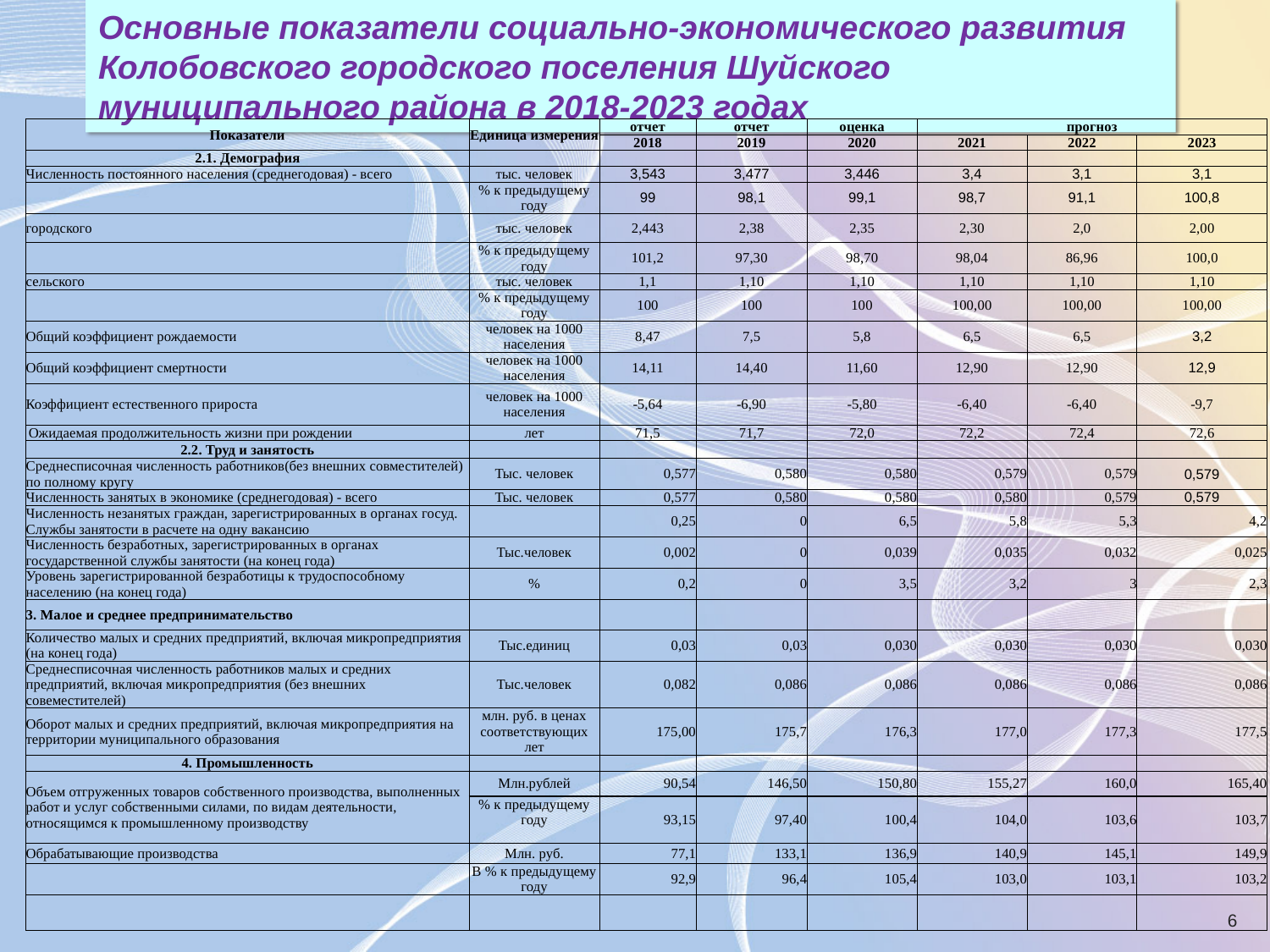

# Основные показатели социально-экономического развития Колобовского городского поселения Шуйского муниципального района в 2018-2023 годах
| Показатели | Единица измерения | отчет | отчет | оценка | прогноз |  |  |
| --- | --- | --- | --- | --- | --- | --- | --- |
|  |  | 2018 | 2019 | 2020 | 2021 | 2022 | 2023 |
| 2.1. Демография |  |  |  |  |  |  |  |
| Численность постоянного населения (среднегодовая) - всего | тыс. человек | 3,543 | 3,477 | 3,446 | 3,4 | 3,1 | 3,1 |
|  | % к предыдущему году | 99 | 98,1 | 99,1 | 98,7 | 91,1 | 100,8 |
| городского | тыс. человек | 2,443 | 2,38 | 2,35 | 2,30 | 2,0 | 2,00 |
|  | % к предыдущему году | 101,2 | 97,30 | 98,70 | 98,04 | 86,96 | 100,0 |
| сельского | тыс. человек | 1,1 | 1,10 | 1,10 | 1,10 | 1,10 | 1,10 |
|  | % к предыдущему году | 100 | 100 | 100 | 100,00 | 100,00 | 100,00 |
| Общий коэффициент рождаемости | человек на 1000 населения | 8,47 | 7,5 | 5,8 | 6,5 | 6,5 | 3,2 |
| Общий коэффициент смертности | человек на 1000 населения | 14,11 | 14,40 | 11,60 | 12,90 | 12,90 | 12,9 |
| Коэффициент естественного прироста | человек на 1000 населения | -5,64 | -6,90 | -5,80 | -6,40 | -6,40 | -9,7 |
| Ожидаемая продолжительность жизни при рождении | лет | 71,5 | 71,7 | 72,0 | 72,2 | 72,4 | 72,6 |
| 2.2. Труд и занятость |  |  |  |  |  |  |  |
| Среднесписочная численность работников(без внешних совместителей) по полному кругу | Тыс. человек | 0,577 | 0,580 | 0,580 | 0,579 | 0,579 | 0,579 |
| Численность занятых в экономике (среднегодовая) - всего | Тыс. человек | 0,577 | 0,580 | 0,580 | 0,580 | 0,579 | 0,579 |
| Численность незанятых граждан, зарегистрированных в органах госуд. Службы занятости в расчете на одну вакансию |  | 0,25 | 0 | 6,5 | 5,8 | 5,3 | 4,2 |
| Численность безработных, зарегистрированных в органах государственной службы занятости (на конец года) | Тыс.человек | 0,002 | 0 | 0,039 | 0,035 | 0,032 | 0,025 |
| Уровень зарегистрированной безработицы к трудоспособному населению (на конец года) | % | 0,2 | 0 | 3,5 | 3,2 | 3 | 2,3 |
| 3. Малое и среднее предпринимательство |  |  |  |  |  |  |  |
| Количество малых и средних предприятий, включая микропредприятия (на конец года) | Тыс.единиц | 0,03 | 0,03 | 0,030 | 0,030 | 0,030 | 0,030 |
| Среднесписочная численность работников малых и средних предприятий, включая микропредприятия (без внешних совеместителей) | Тыс.человек | 0,082 | 0,086 | 0,086 | 0,086 | 0,086 | 0,086 |
| Оборот малых и средних предприятий, включая микропредприятия на территории муниципального образования | млн. руб. в ценах соответствующих лет | 175,00 | 175,7 | 176,3 | 177,0 | 177,3 | 177,5 |
| 4. Промышленность |  |  |  |  |  |  |  |
| Объем отгруженных товаров собственного производства, выполненных работ и услуг собственными силами, по видам деятельности, относящимся к промышленному производству | Млн.рублей | 90,54 | 146,50 | 150,80 | 155,27 | 160,0 | 165,40 |
|  | % к предыдущему году | 93,15 | 97,40 | 100,4 | 104,0 | 103,6 | 103,7 |
| Обрабатывающие производства | Млн. руб. | 77,1 | 133,1 | 136,9 | 140,9 | 145,1 | 149,9 |
|  | В % к предыдущему году | 92,9 | 96,4 | 105,4 | 103,0 | 103,1 | 103,2 |
|  |  |  |  |  |  |  |  |
6